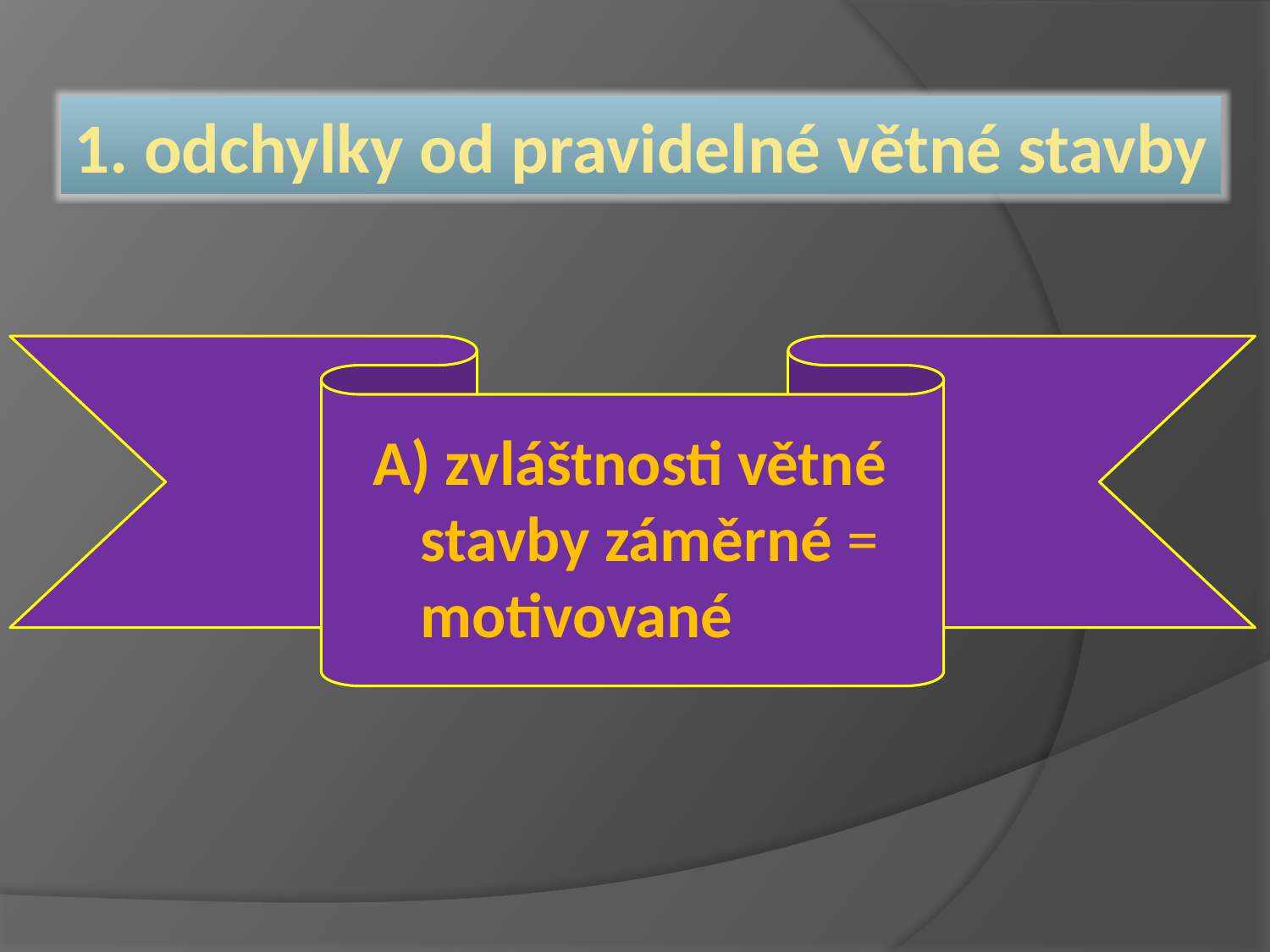

1. odchylky od pravidelné větné stavby

 zvláštnosti větné stavby záměrné = motivované